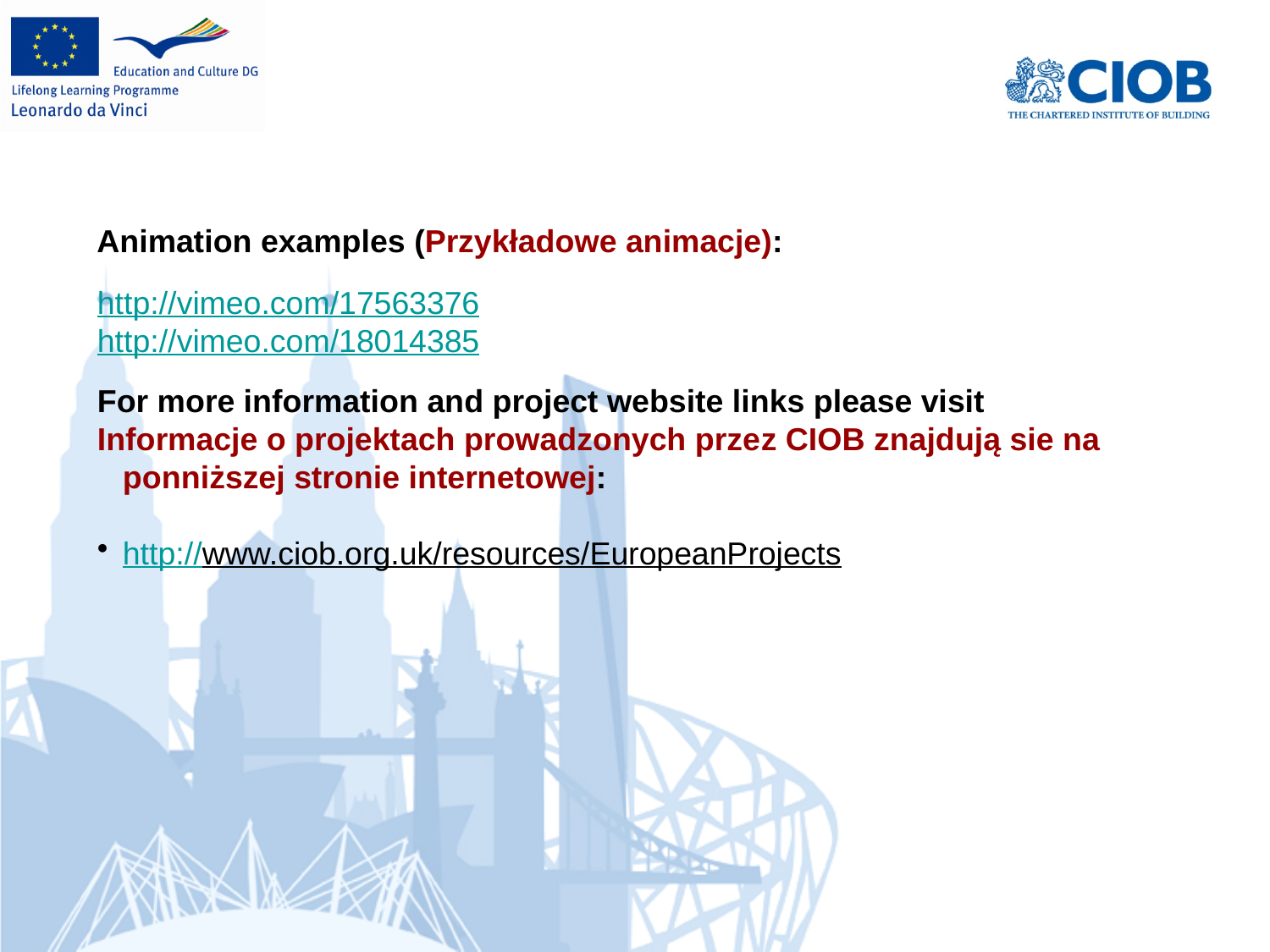

Animation examples (Przykładowe animacje):
http://vimeo.com/17563376
http://vimeo.com/18014385
For more information and project website links please visit
Informacje o projektach prowadzonych przez CIOB znajdują sie na ponniższej stronie internetowej:

http://www.ciob.org.uk/resources/EuropeanProjects